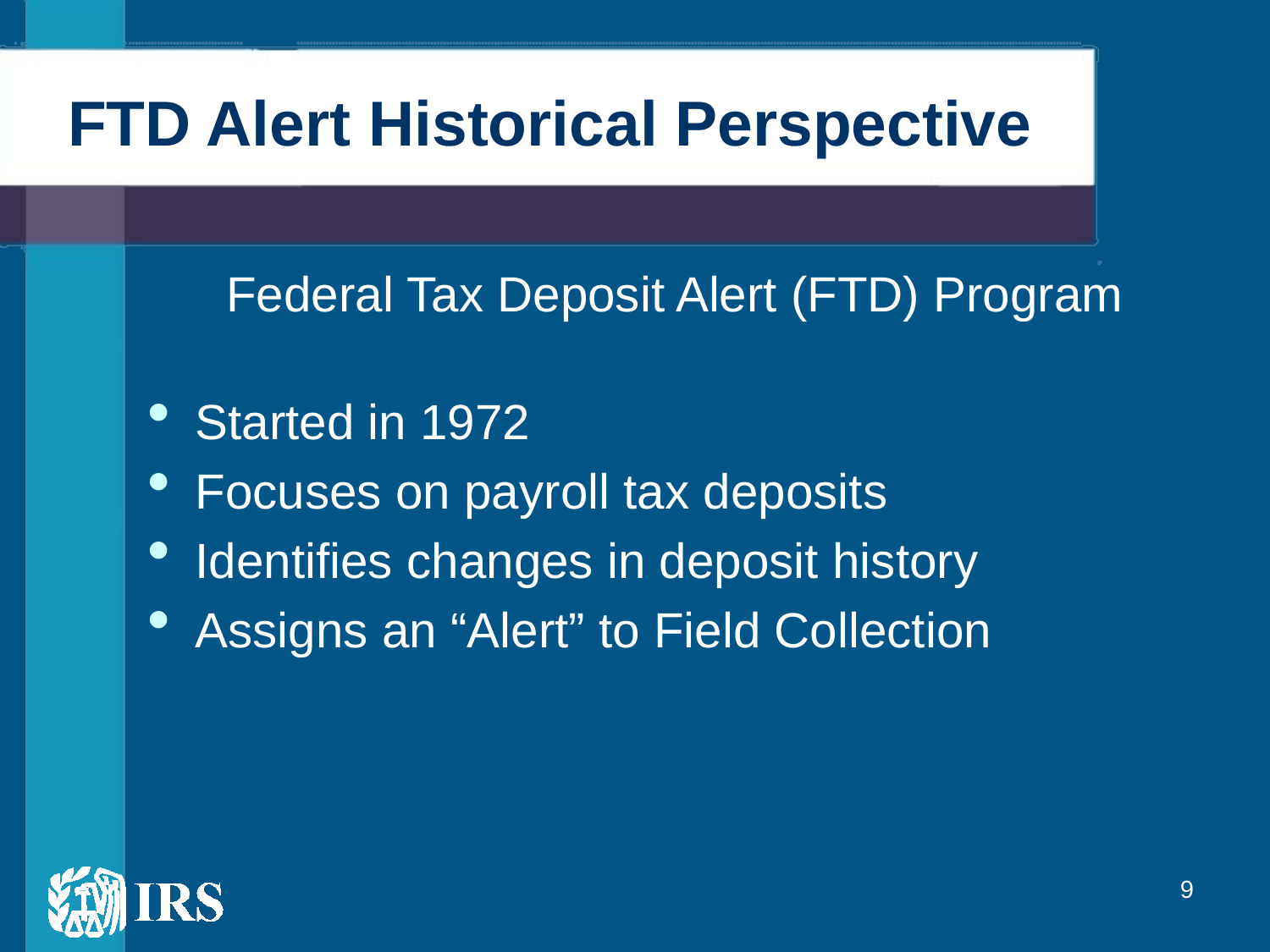

# FTD Alert Historical Perspective
Federal Tax Deposit Alert (FTD) Program
Started in 1972
Focuses on payroll tax deposits
Identifies changes in deposit history
Assigns an “Alert” to Field Collection
9